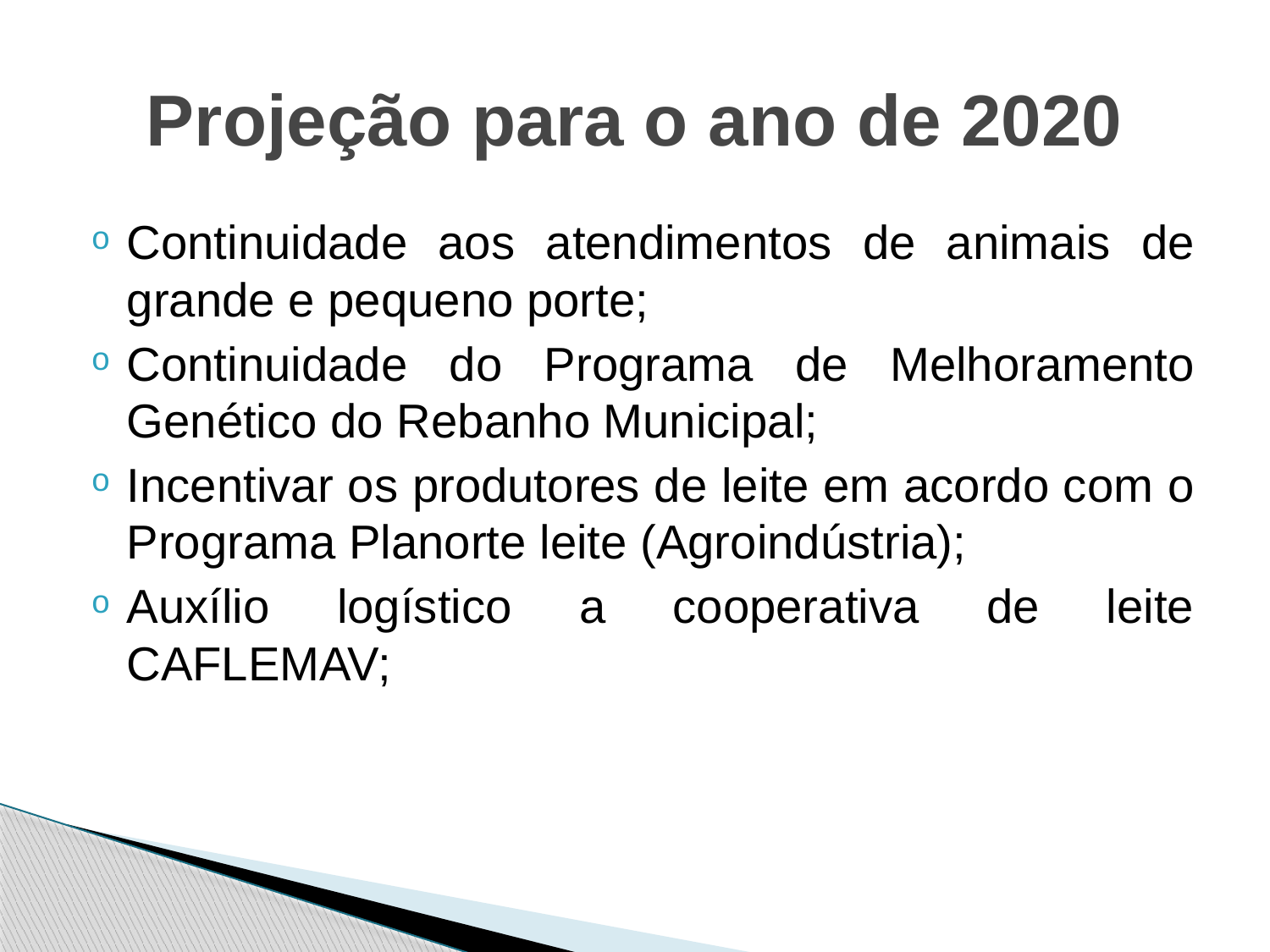

# Projeção para o ano de 2020
Continuidade aos atendimentos de animais de grande e pequeno porte;
Continuidade do Programa de Melhoramento Genético do Rebanho Municipal;
Incentivar os produtores de leite em acordo com o Programa Planorte leite (Agroindústria);
Auxílio logístico a cooperativa de leite CAFLEMAV;